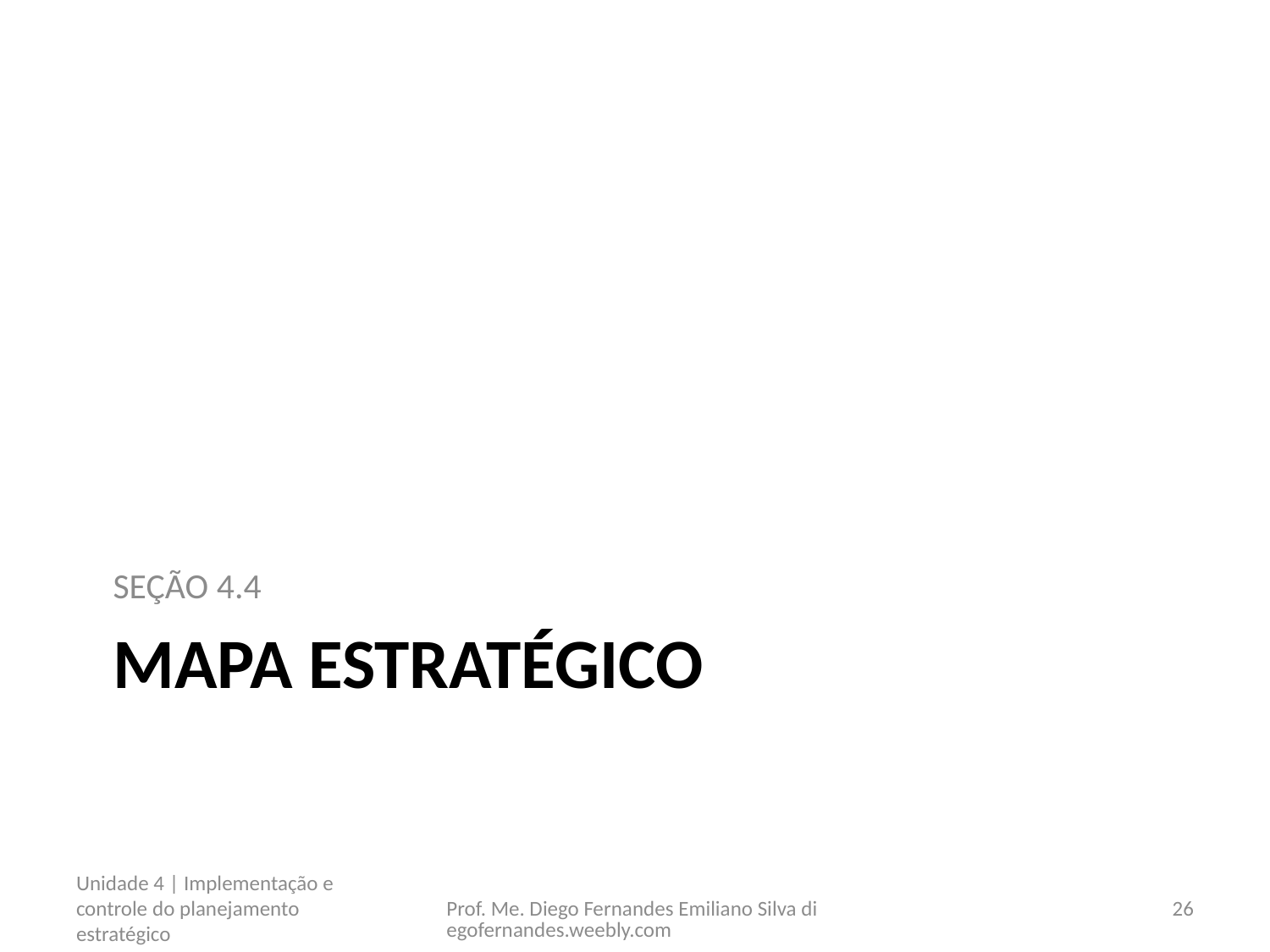

SEÇÃO 4.4
# MAPA ESTRATÉgico
Unidade 4 | Implementação e controle do planejamento estratégico
Prof. Me. Diego Fernandes Emiliano Silva diegofernandes.weebly.com
26